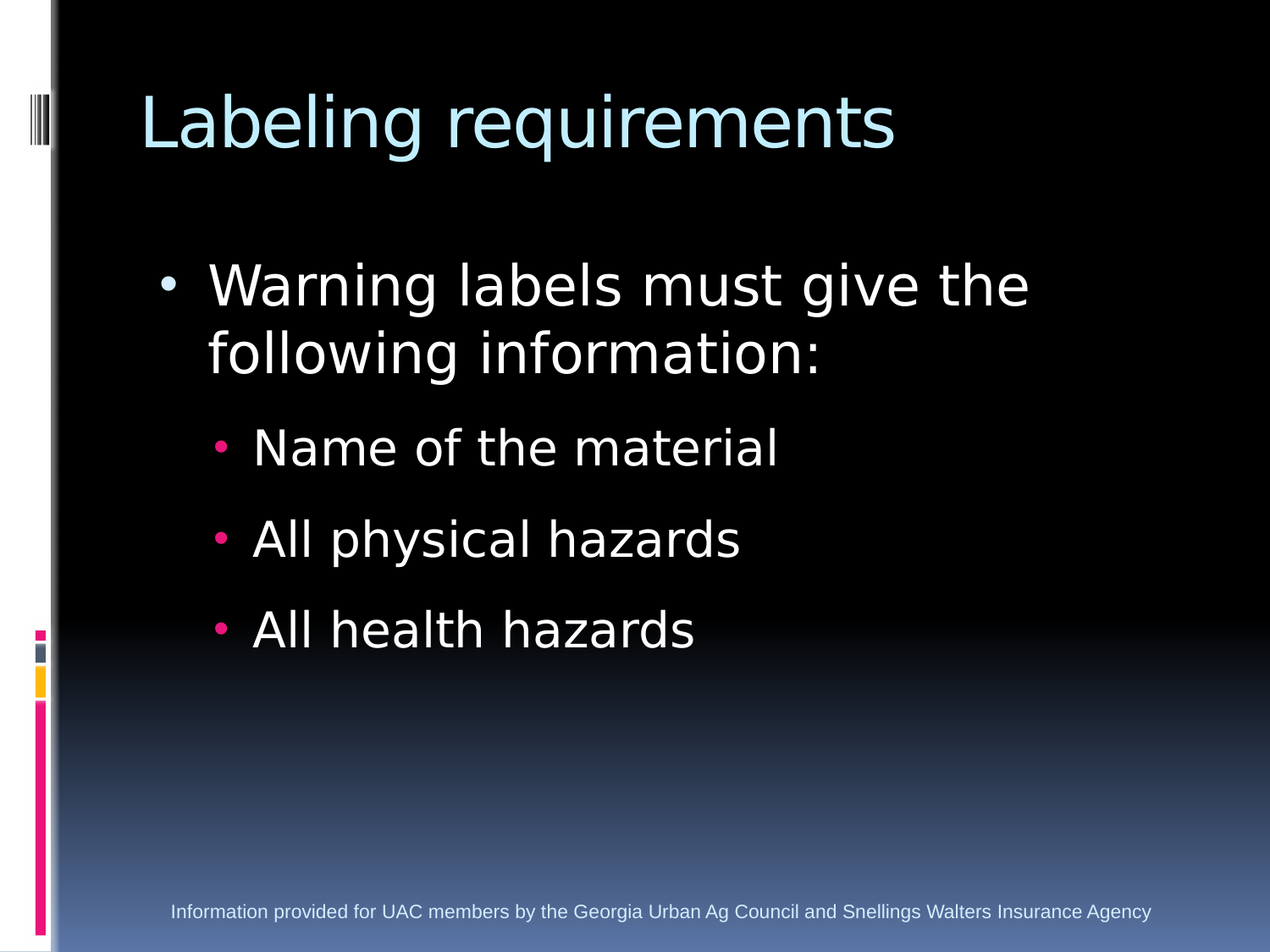

# Labeling requirements
Warning labels must give the following information:
Name of the material
All physical hazards
All health hazards
Information provided for UAC members by the Georgia Urban Ag Council and Snellings Walters Insurance Agency